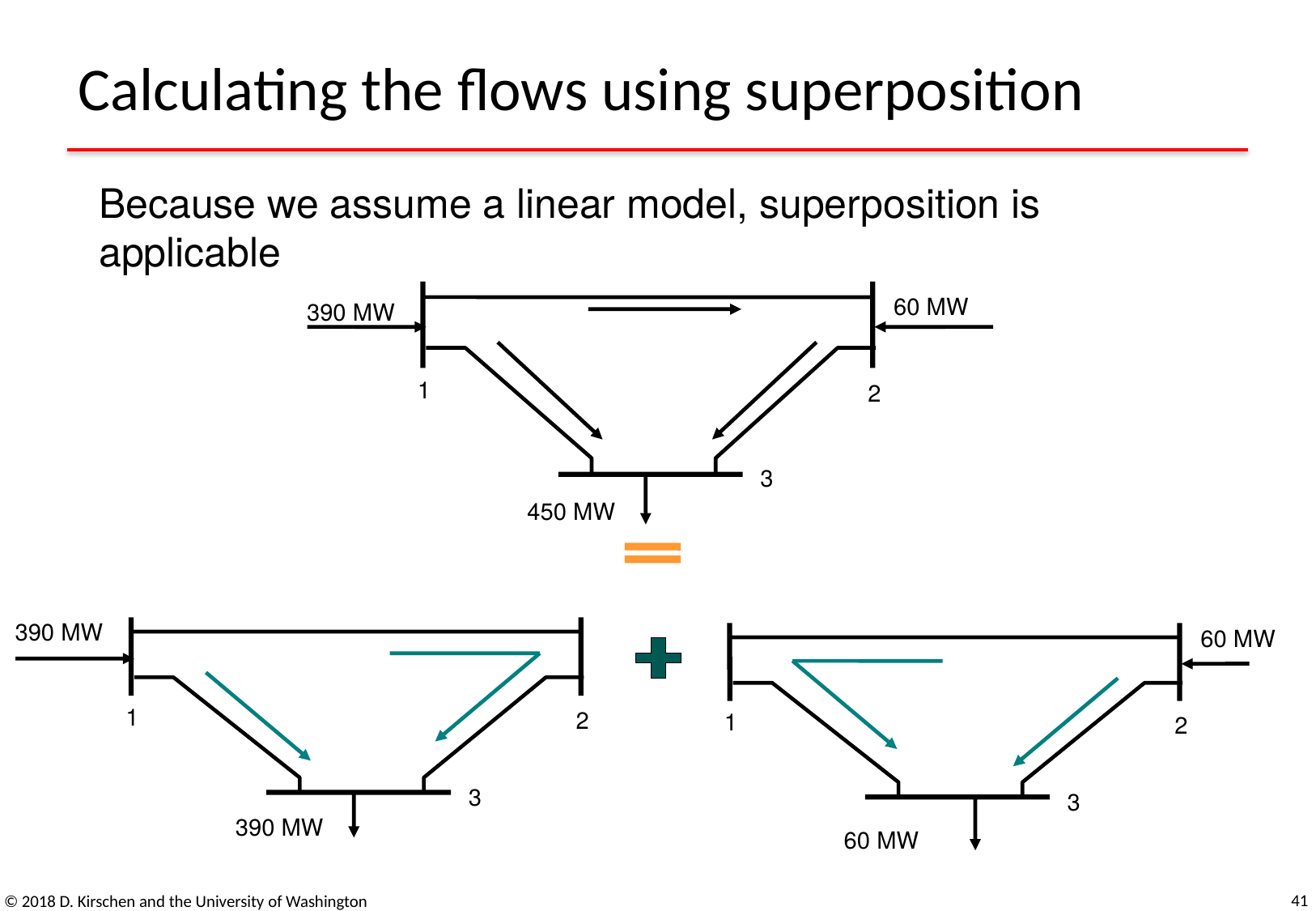

# Calculating the flows using superposition
Because we assume a linear model, superposition is
applicable

60 MW
390 MW

1
2

3

450 MW

390 MW

1
2
3

390 MW

60 MW

1
2
3

60 MW
41
© 2018 D. Kirschen and the University of Washington